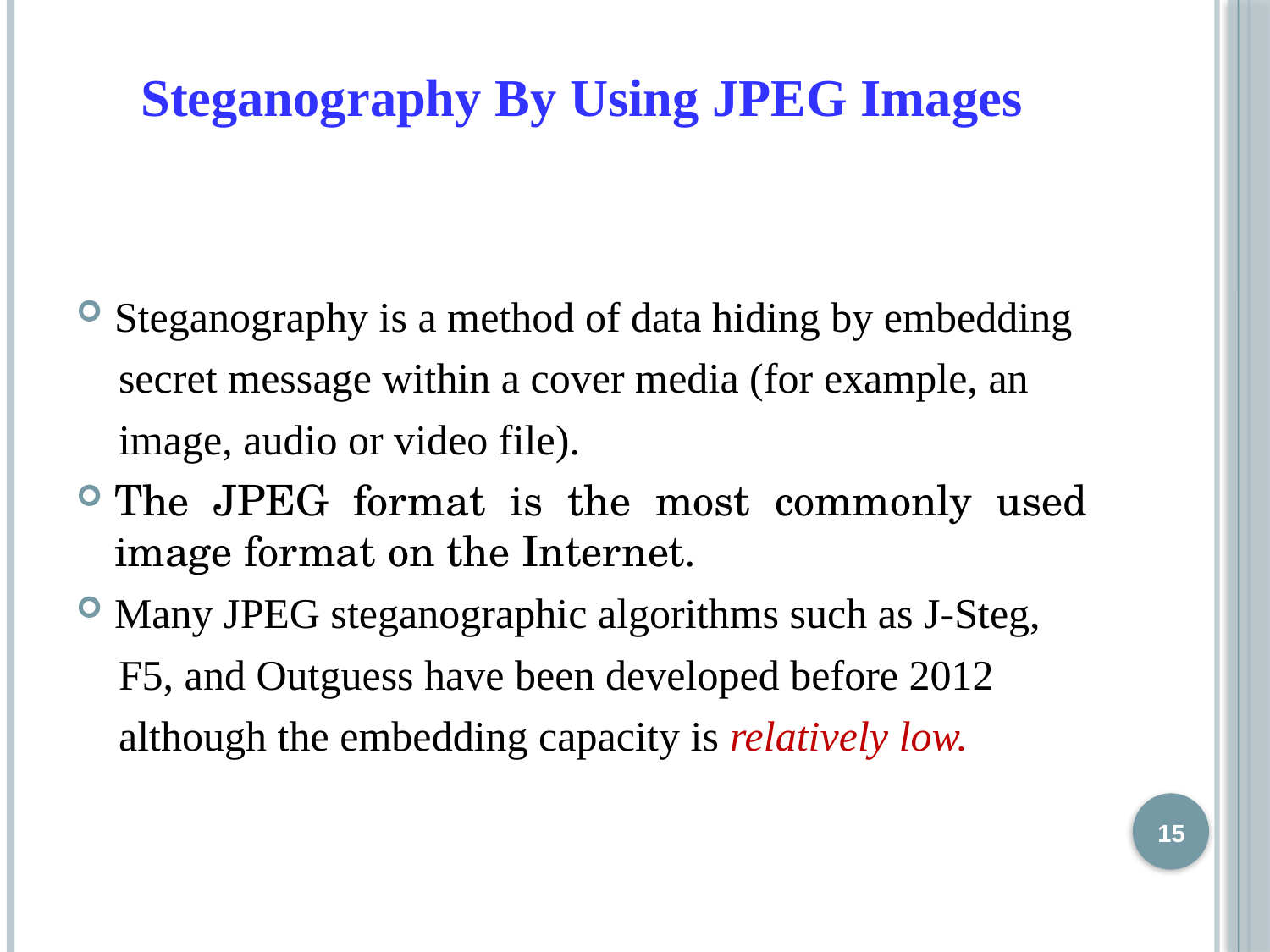

# Steganography By Using JPEG Images

Steganography is a method of data hiding by embedding
    secret message within a cover media (for example, an
    image, audio or video file).
The JPEG format is the most commonly used image format on the Internet.
Many JPEG steganographic algorithms such as J-Steg,
    F5, and Outguess have been developed before 2012
    although the embedding capacity is relatively low.

15